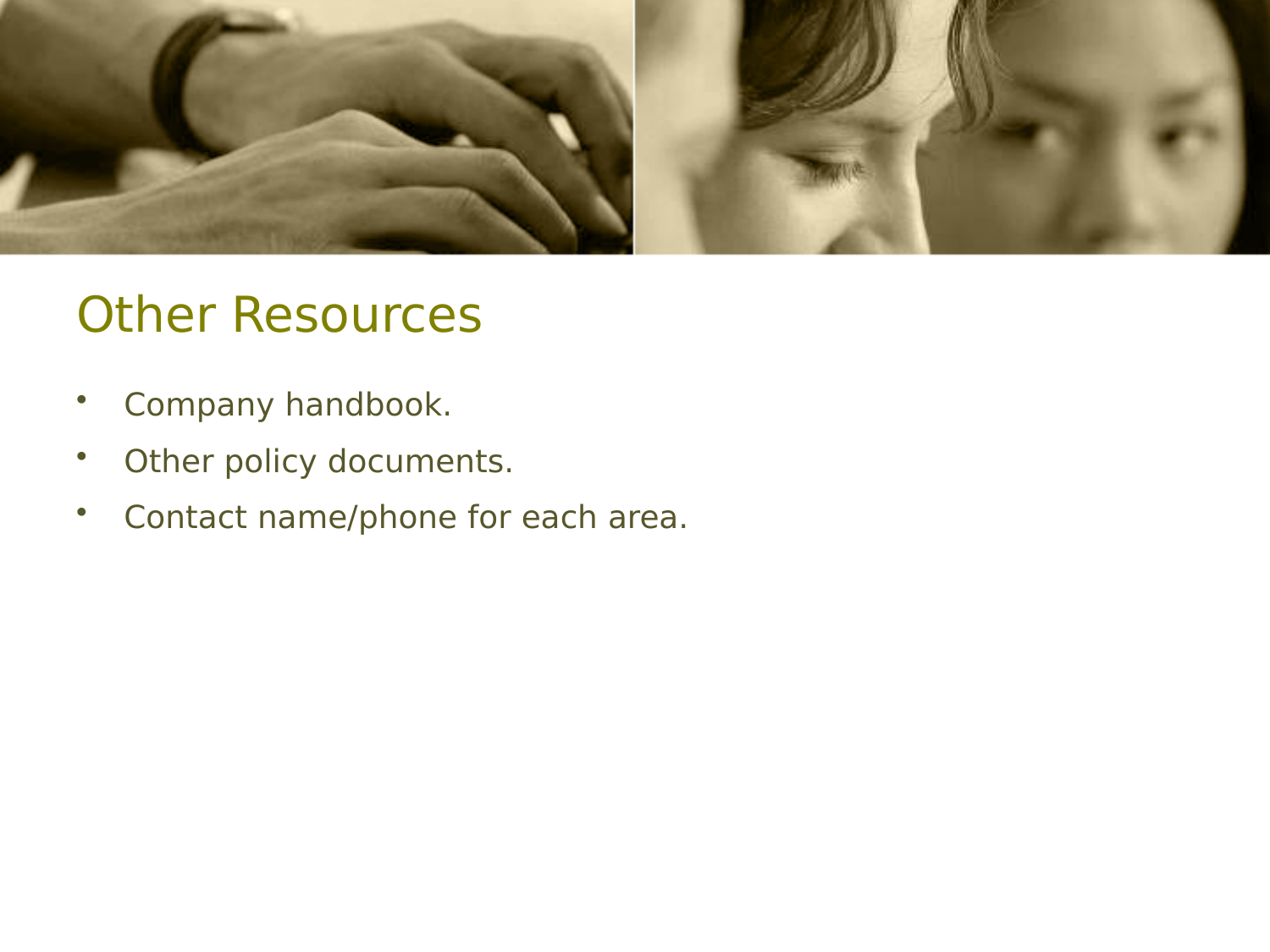

# Other Resources
Company handbook.
Other policy documents.
Contact name/phone for each area.